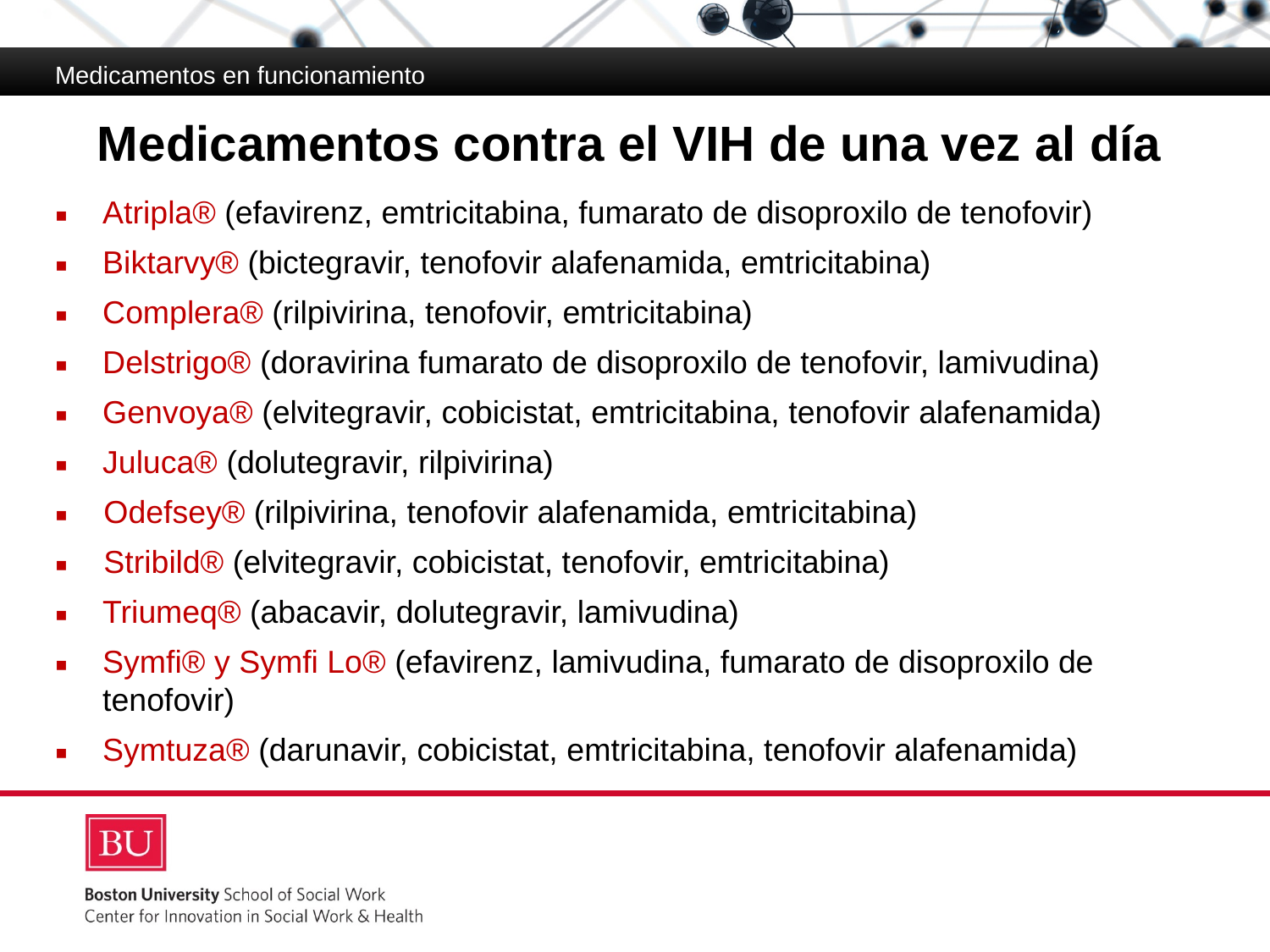

Medicamentos en funcionamiento
# Medicamentos contra el VIH de una vez al día
Atripla® (efavirenz, emtricitabina, fumarato de disoproxilo de tenofovir)
Biktarvy® (bictegravir, tenofovir alafenamida, emtricitabina)
Complera® (rilpivirina, tenofovir, emtricitabina)
Delstrigo® (doravirina fumarato de disoproxilo de tenofovir, lamivudina)
Genvoya® (elvitegravir, cobicistat, emtricitabina, tenofovir alafenamida)
Juluca® (dolutegravir, rilpivirina)
 Odefsey® (rilpivirina, tenofovir alafenamida, emtricitabina)
 Stribild® (elvitegravir, cobicistat, tenofovir, emtricitabina)
Triumeq® (abacavir, dolutegravir, lamivudina)
Symfi® y Symfi Lo® (efavirenz, lamivudina, fumarato de disoproxilo de tenofovir)
Symtuza® (darunavir, cobicistat, emtricitabina, tenofovir alafenamida)